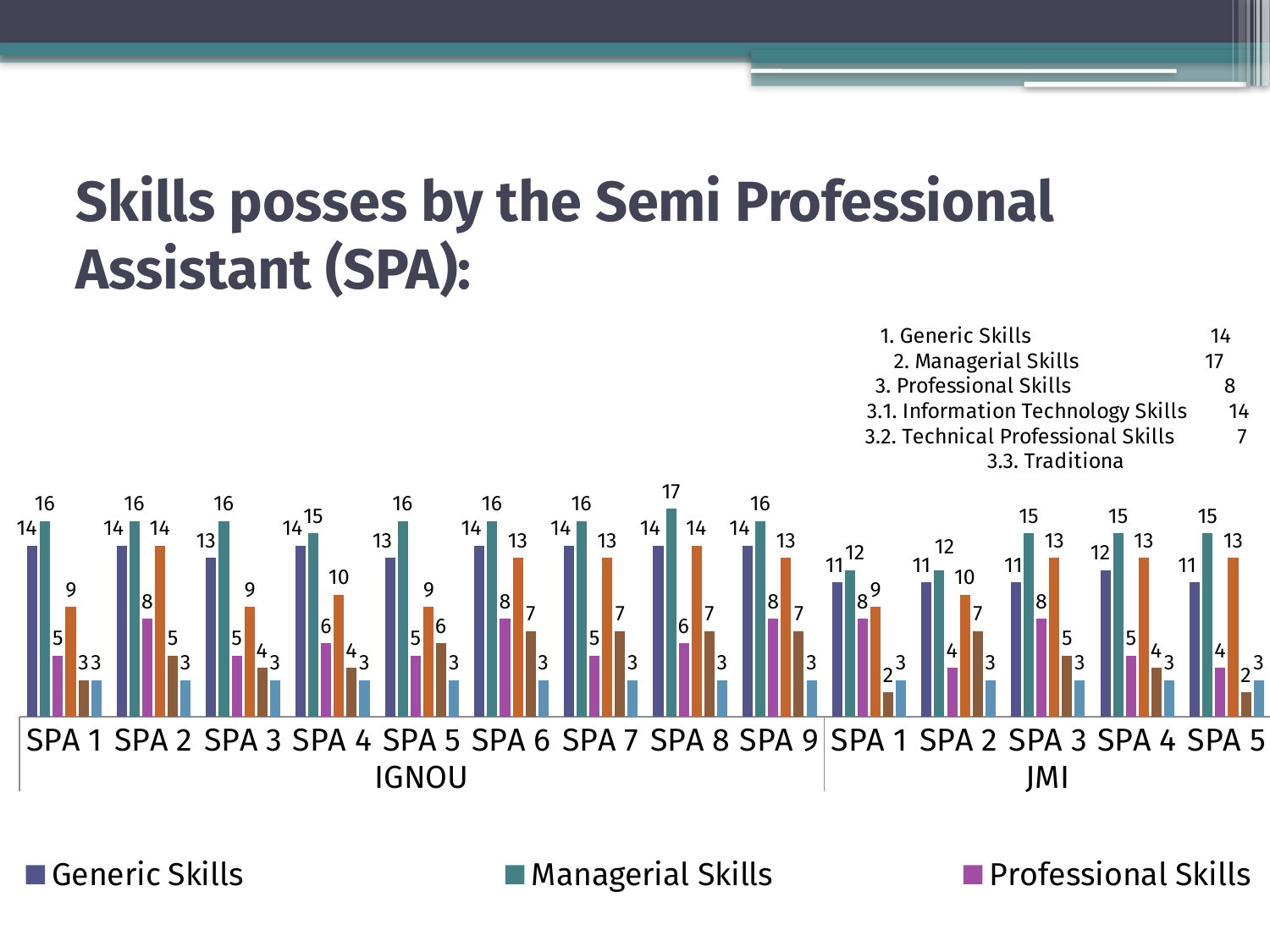

# Skills posses by the Semi Professional Assistant (SPA):

### Chart: 1. Generic Skills                                  14
 2. Managerial Skills	                   17
3. Professional Skills                             8
 3.1. Information Technology Skills        14
3.2. Technical Professional Skills            7
3.3. Traditiona

| Category | Generic Skills | Managerial Skills | Professional Skills  | Information Technology Skills | Technical Professional Skills | Traditional Skills |
|---|---|---|---|---|---|---|
| SPA 1 | 14.0 | 16.0 | 5.0 | 9.0 | 3.0 | 3.0 |
| SPA 2 | 14.0 | 16.0 | 8.0 | 14.0 | 5.0 | 3.0 |
| SPA 3 | 13.0 | 16.0 | 5.0 | 9.0 | 4.0 | 3.0 |
| SPA 4 | 14.0 | 15.0 | 6.0 | 10.0 | 4.0 | 3.0 |
| SPA 5 | 13.0 | 16.0 | 5.0 | 9.0 | 6.0 | 3.0 |
| SPA 6 | 14.0 | 16.0 | 8.0 | 13.0 | 7.0 | 3.0 |
| SPA 7 | 14.0 | 16.0 | 5.0 | 13.0 | 7.0 | 3.0 |
| SPA 8 | 14.0 | 17.0 | 6.0 | 14.0 | 7.0 | 3.0 |
| SPA 9 | 14.0 | 16.0 | 8.0 | 13.0 | 7.0 | 3.0 |
| SPA 1 | 11.0 | 12.0 | 8.0 | 9.0 | 2.0 | 3.0 |
| SPA 2 | 11.0 | 12.0 | 4.0 | 10.0 | 7.0 | 3.0 |
| SPA 3 | 11.0 | 15.0 | 8.0 | 13.0 | 5.0 | 3.0 |
| SPA 4 | 12.0 | 15.0 | 5.0 | 13.0 | 4.0 | 3.0 |
| SPA 5 | 11.0 | 15.0 | 4.0 | 13.0 | 2.0 | 3.0 |